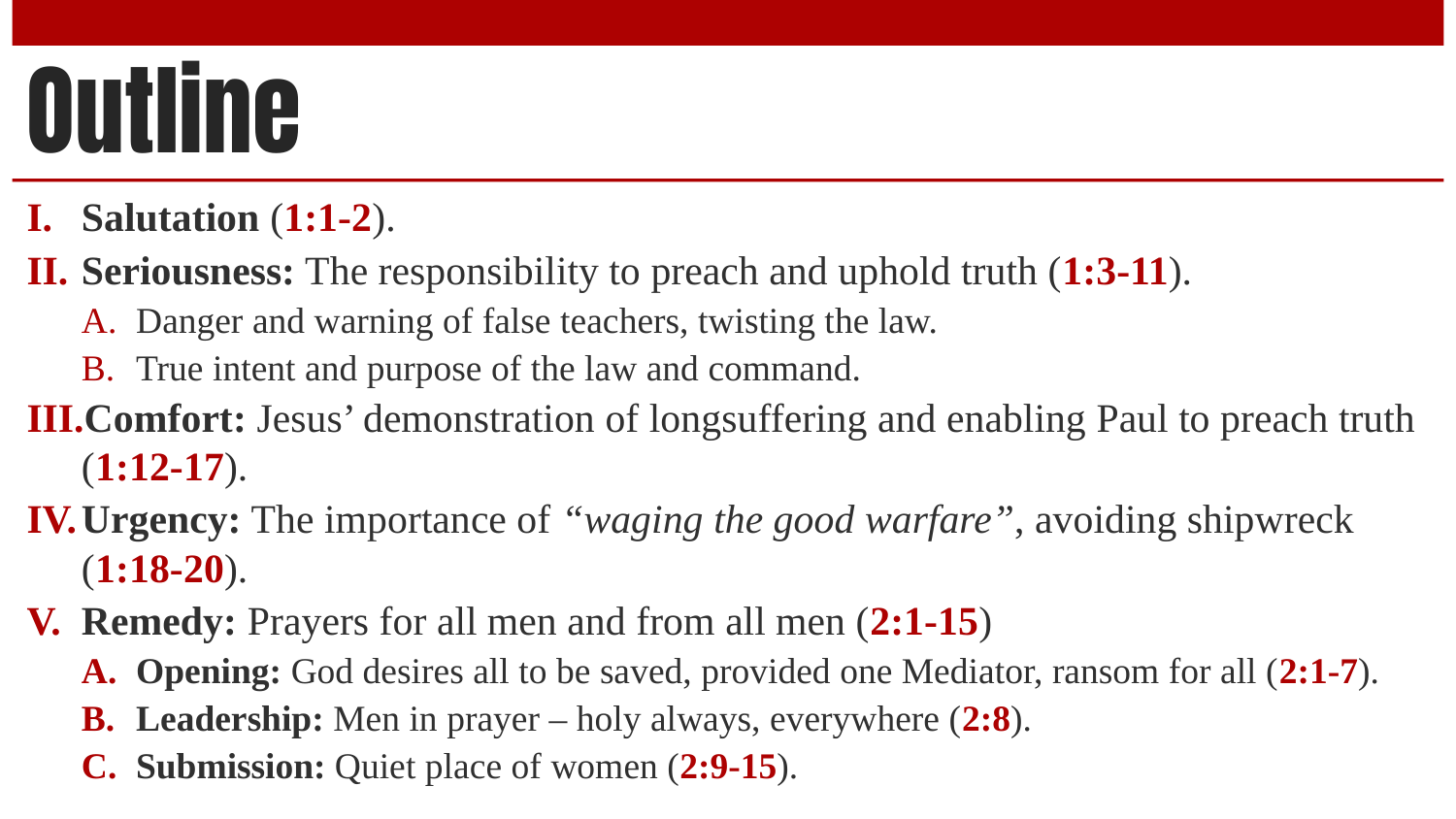

# Outline
Salutation (1:1-2).
Seriousness: The responsibility to preach and uphold truth (1:3-11).
Danger and warning of false teachers, twisting the law.
True intent and purpose of the law and command.
Comfort: Jesus’ demonstration of longsuffering and enabling Paul to preach truth (1:12-17).
Urgency: The importance of “waging the good warfare”, avoiding shipwreck (1:18-20).
Remedy: Prayers for all men and from all men (2:1-15)
Opening: God desires all to be saved, provided one Mediator, ransom for all (2:1-7).
Leadership: Men in prayer – holy always, everywhere (2:8).
Submission: Quiet place of women (2:9-15).